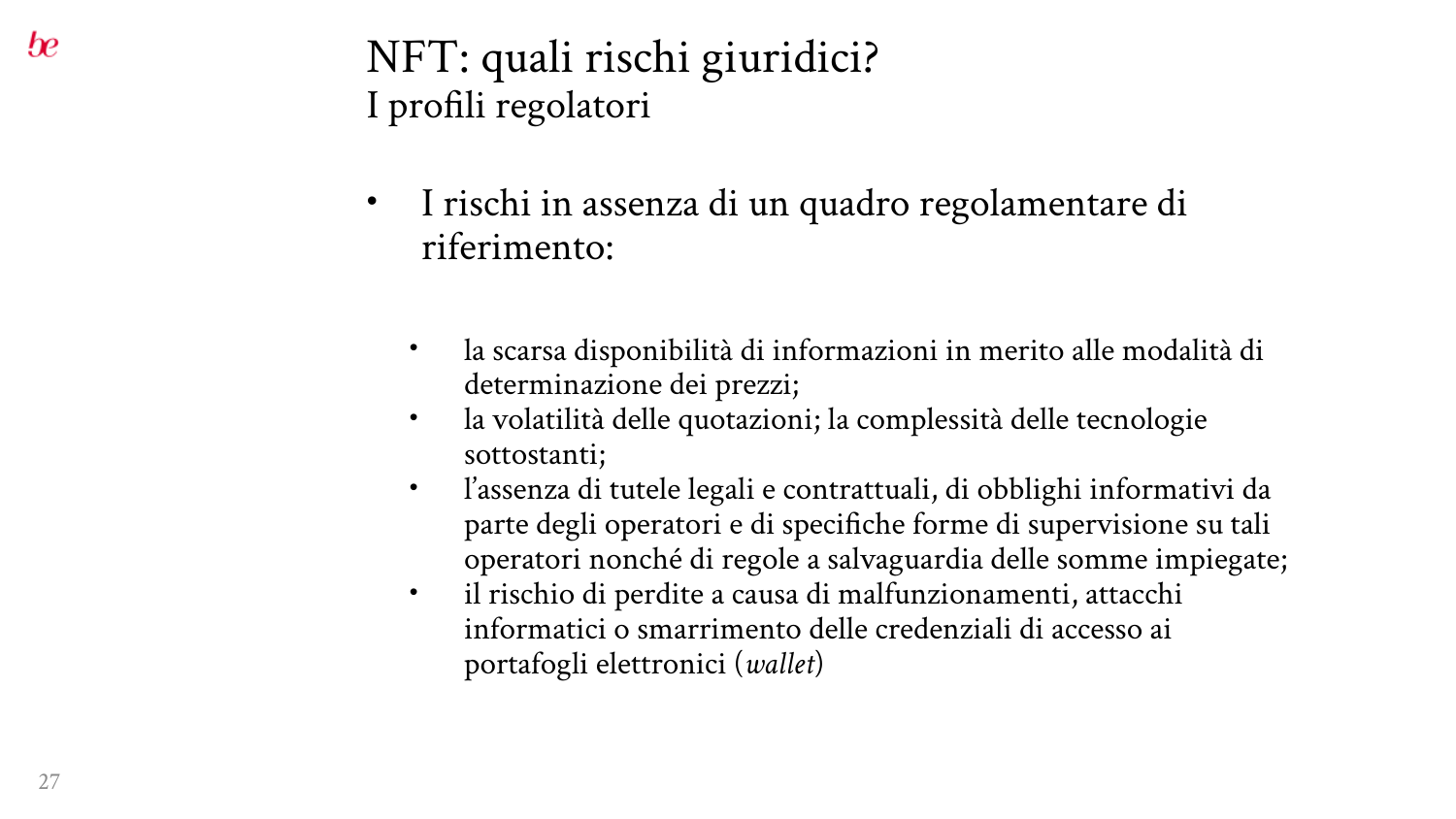

# NFT: quali rischi giuridici?
I profili regolatori

I rischi in assenza di un quadro regolamentare di riferimento:

la scarsa disponibilità di informazioni in merito alle modalità di determinazione dei prezzi;
la volatilità delle quotazioni; la complessità delle tecnologie sottostanti;
l’assenza di tutele legali e contrattuali, di obblighi informativi da parte degli operatori e di specifiche forme di supervisione su tali operatori nonché di regole a salvaguardia delle somme impiegate;
il rischio di perdite a causa di malfunzionamenti, attacchi informatici o smarrimento delle credenziali di accesso ai portafogli elettronici (wallet)
27